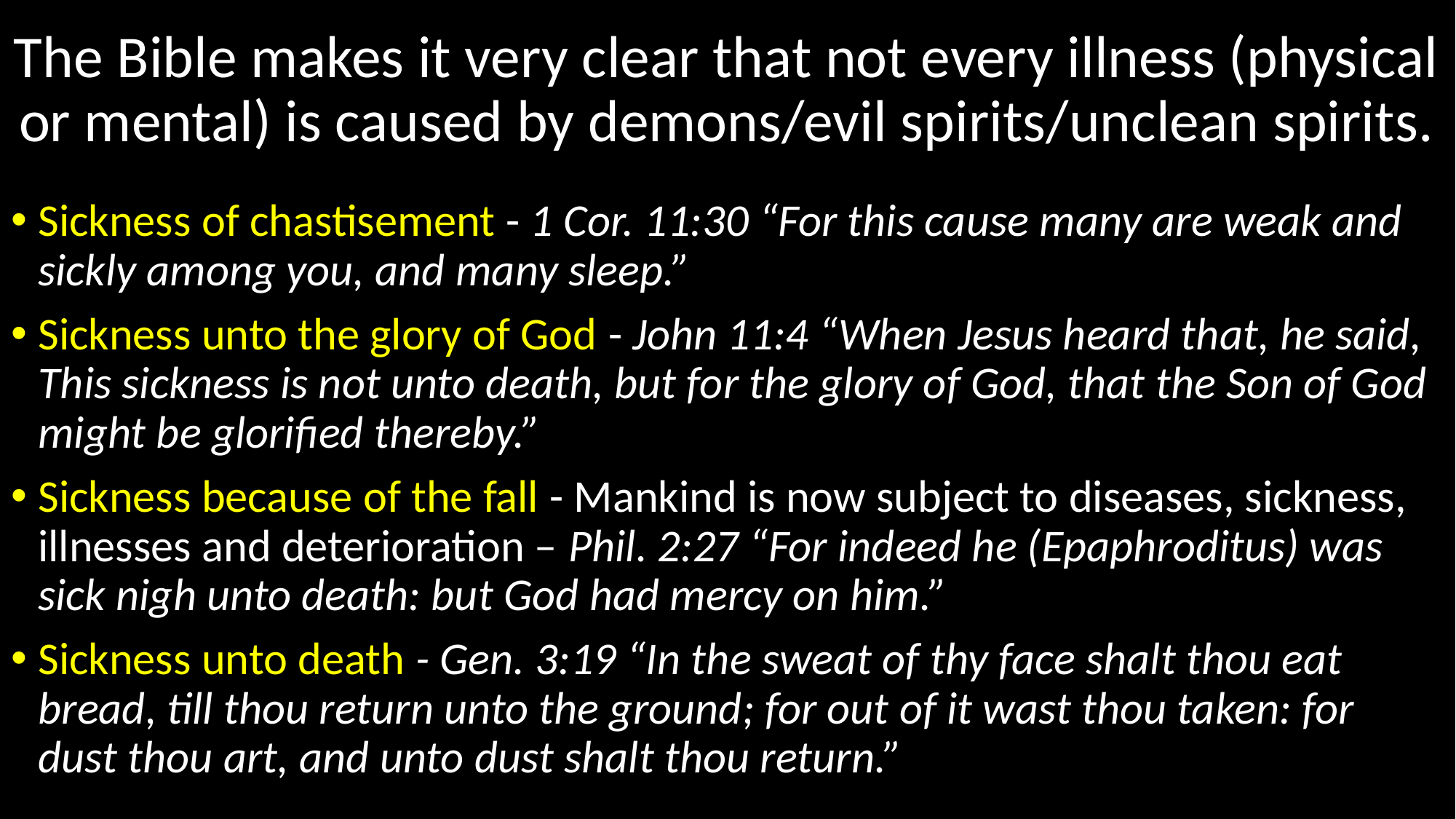

# The Bible makes it very clear that not every illness (physical or mental) is caused by demons/evil spirits/unclean spirits.
Sickness of chastisement - 1 Cor. 11:30 “For this cause many are weak and sickly among you, and many sleep.”
Sickness unto the glory of God - John 11:4 “When Jesus heard that, he said, This sickness is not unto death, but for the glory of God, that the Son of God might be glorified thereby.”
Sickness because of the fall - Mankind is now subject to diseases, sickness, illnesses and deterioration – Phil. 2:27 “For indeed he (Epaphroditus) was sick nigh unto death: but God had mercy on him.”
Sickness unto death - Gen. 3:19 “In the sweat of thy face shalt thou eat bread, till thou return unto the ground; for out of it wast thou taken: for dust thou art, and unto dust shalt thou return.”